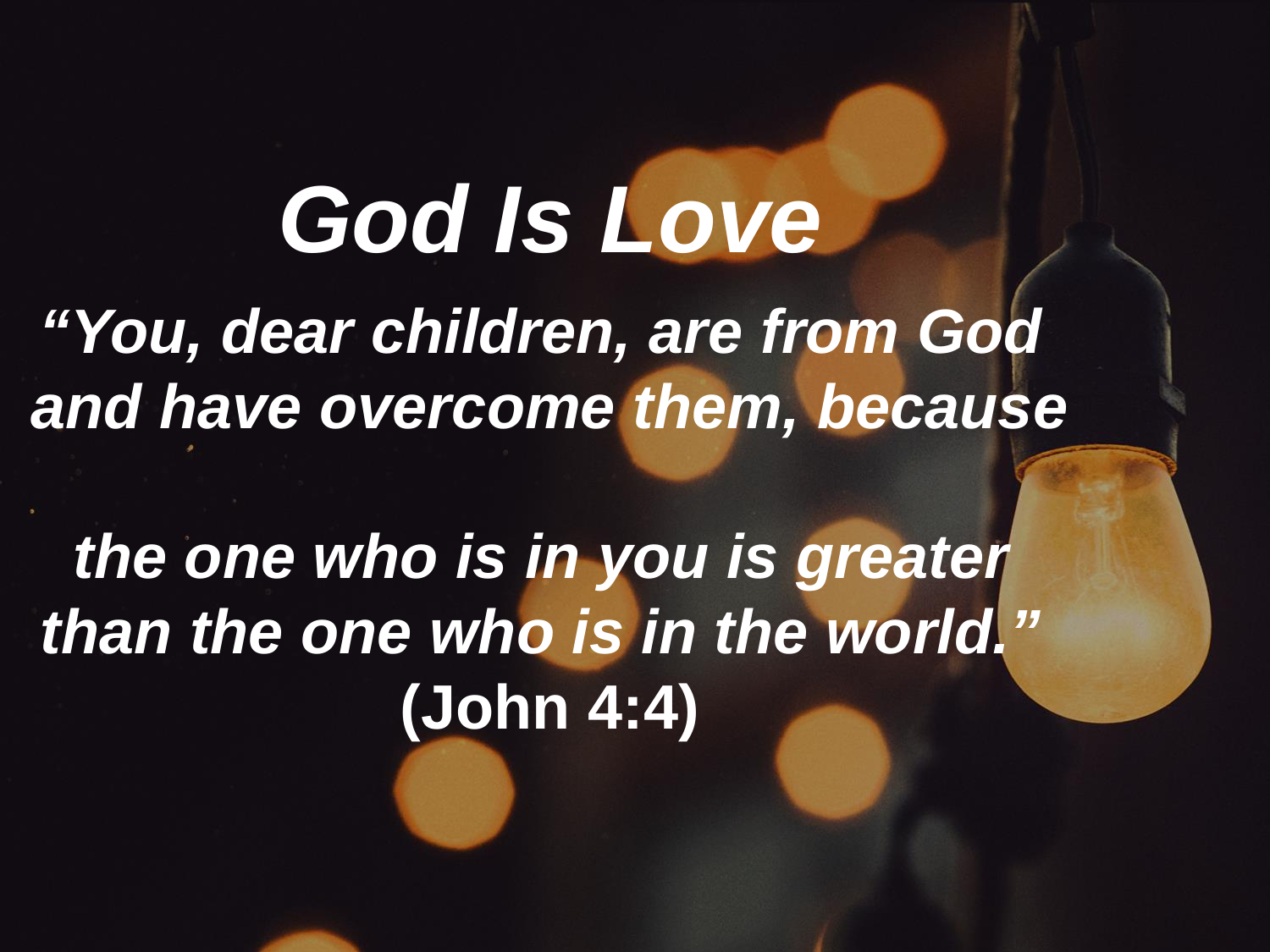

# God Is Love “You, dear children, are from God and have overcome them, because the one who is in you is greater than the one who is in the world.” (John 4:4)